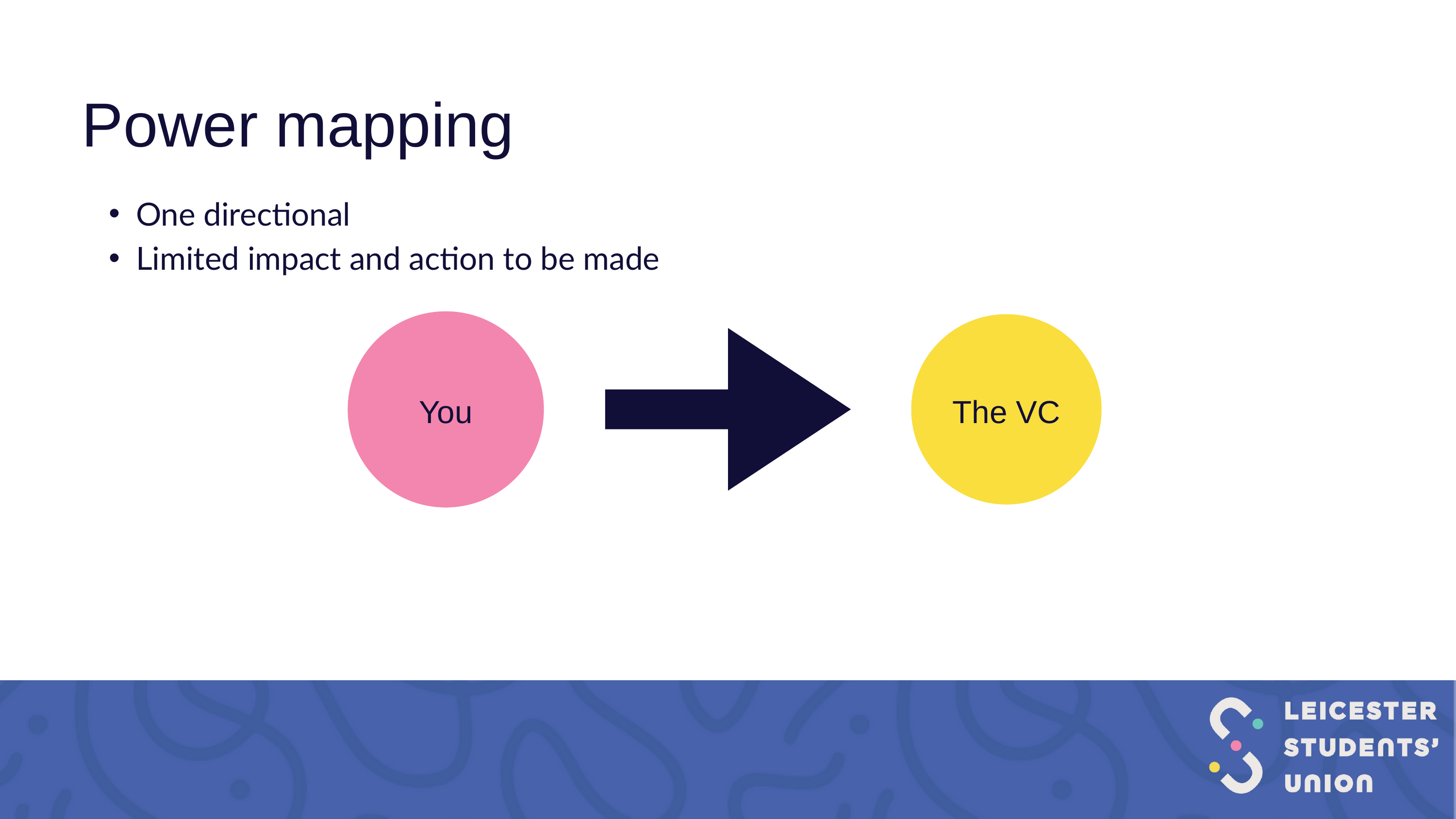

Power mapping
One directional
Limited impact and action to be made

You
The VC